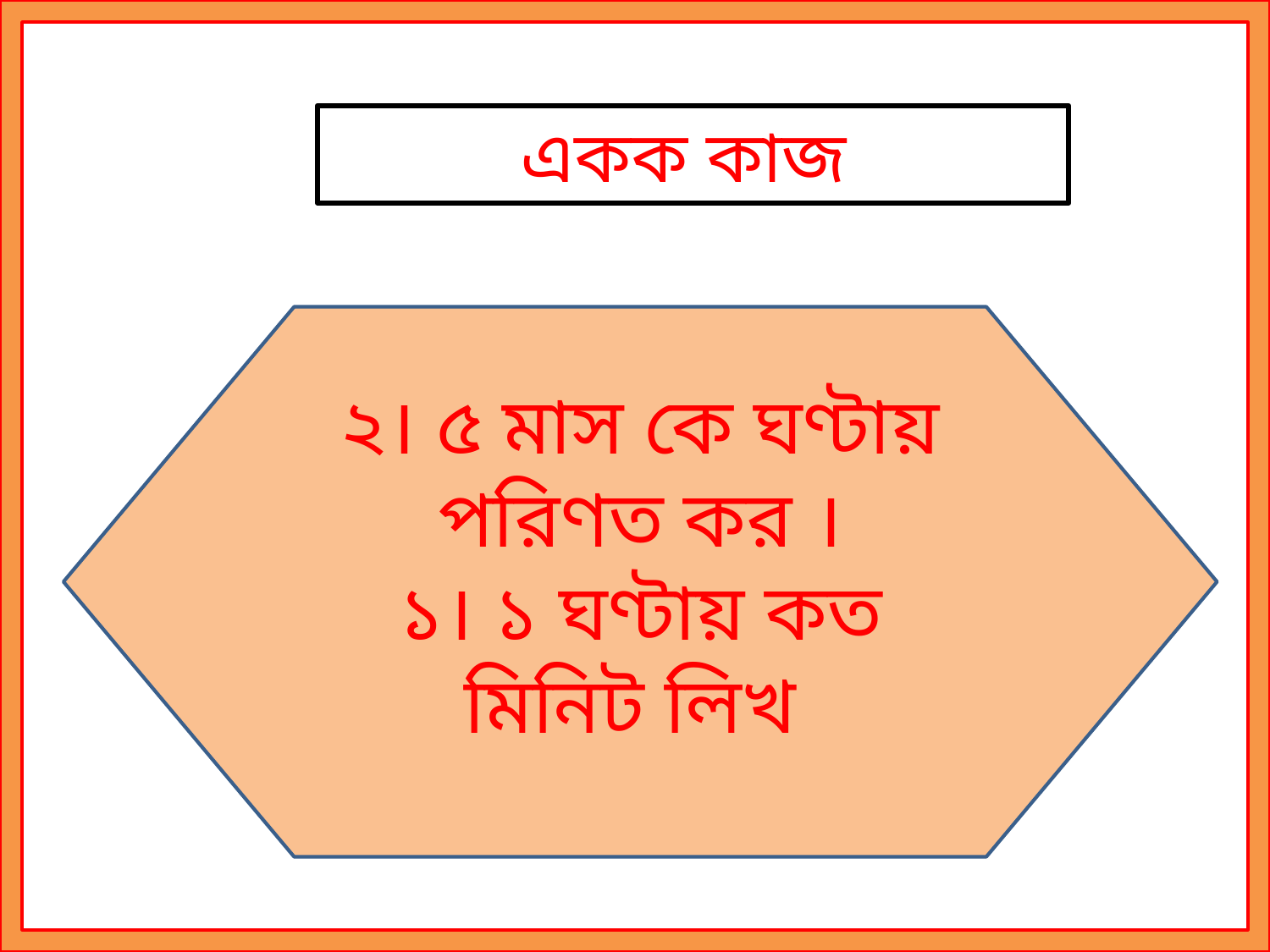

একক কাজ
২। ৫ মাস কে ঘণ্টায় পরিণত কর ।
১। ১ ঘণ্টায় কত মিনিট লিখ